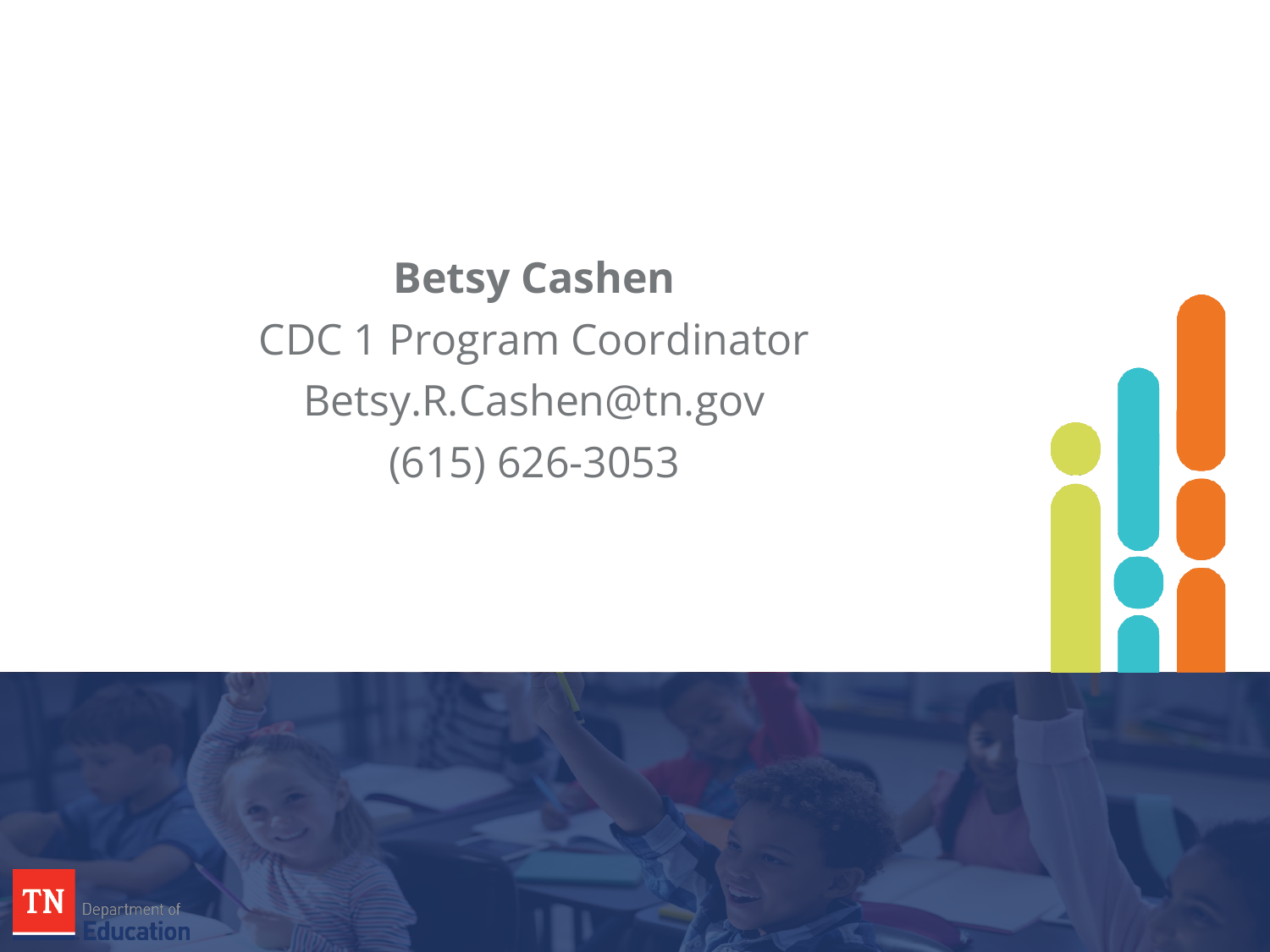

Betsy Cashen
CDC 1 Program Coordinator
Betsy.R.Cashen@tn.gov
(615) 626-3053